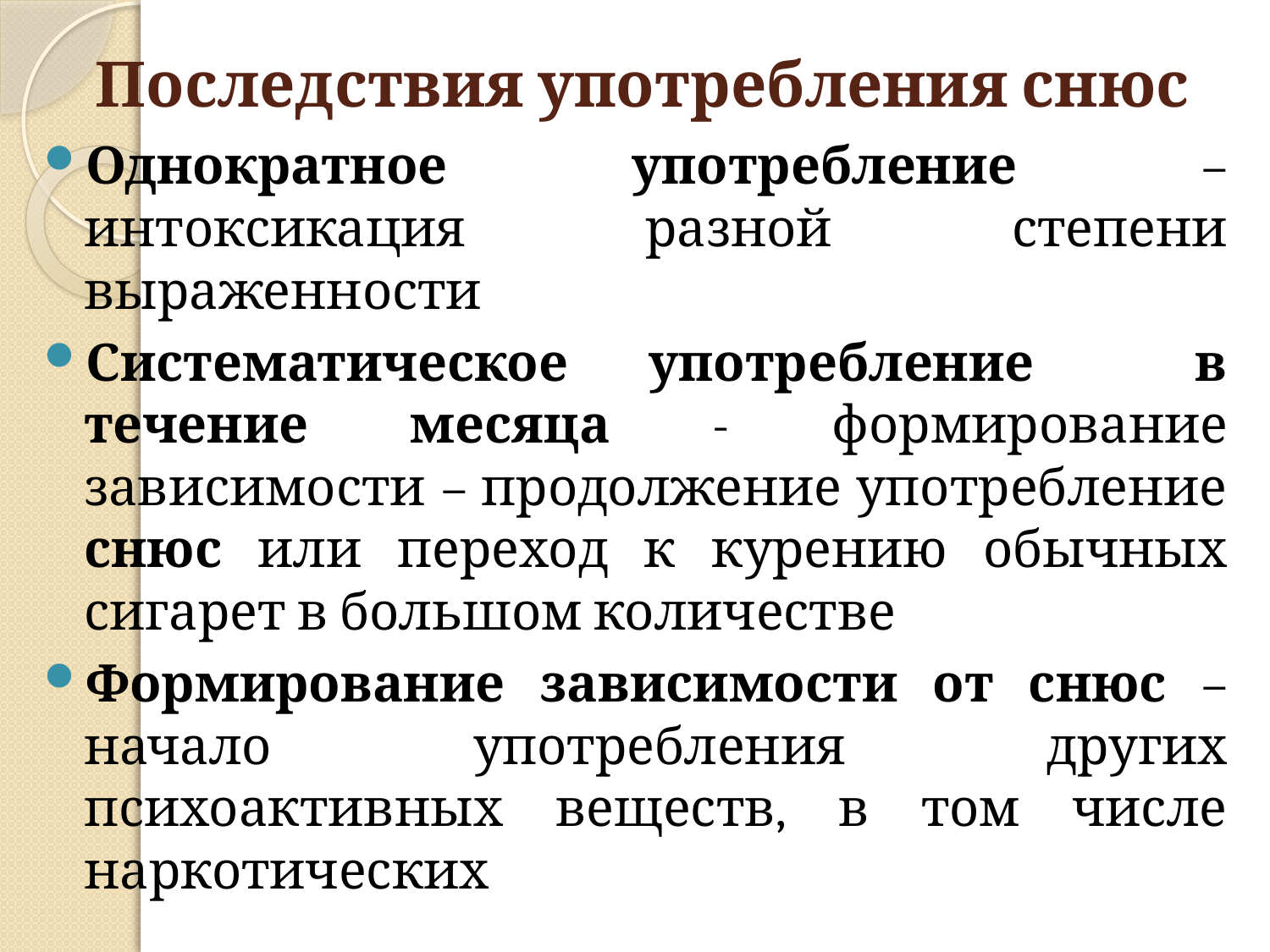

# Последствия употребления снюс
Однократное употребление – интоксикация разной степени выраженности
Систематическое употребление  в течение месяца - формирование зависимости – продолжение употребление снюс или переход к курению обычных сигарет в большом количестве
Формирование зависимости от снюс – начало употребления других психоактивных веществ, в том числе наркотических